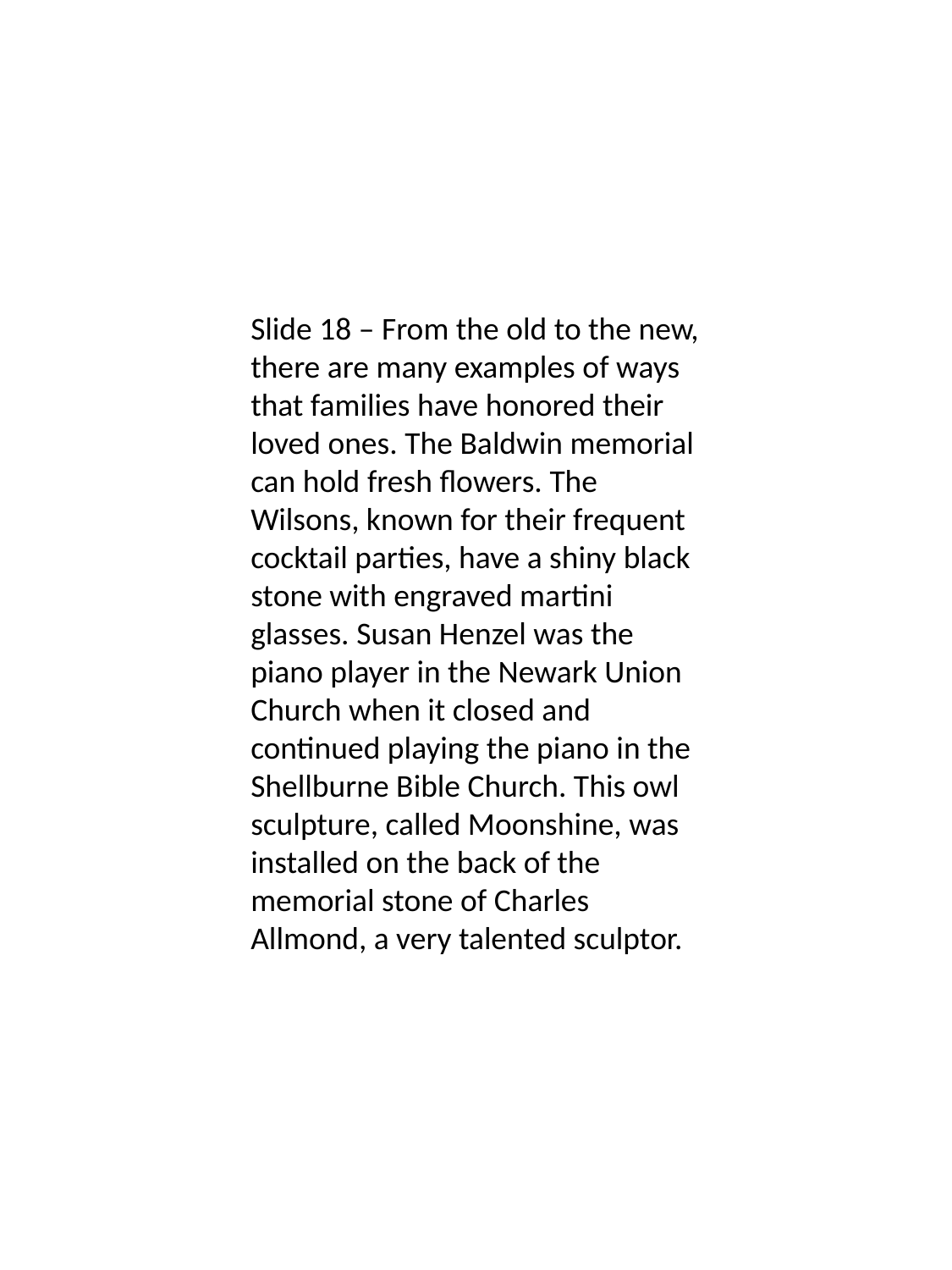

Slide 18 – From the old to the new, there are many examples of ways that families have honored their loved ones. The Baldwin memorial can hold fresh flowers. The Wilsons, known for their frequent cocktail parties, have a shiny black stone with engraved martini glasses. Susan Henzel was the piano player in the Newark Union Church when it closed and continued playing the piano in the Shellburne Bible Church. This owl sculpture, called Moonshine, was installed on the back of the memorial stone of Charles Allmond, a very talented sculptor.